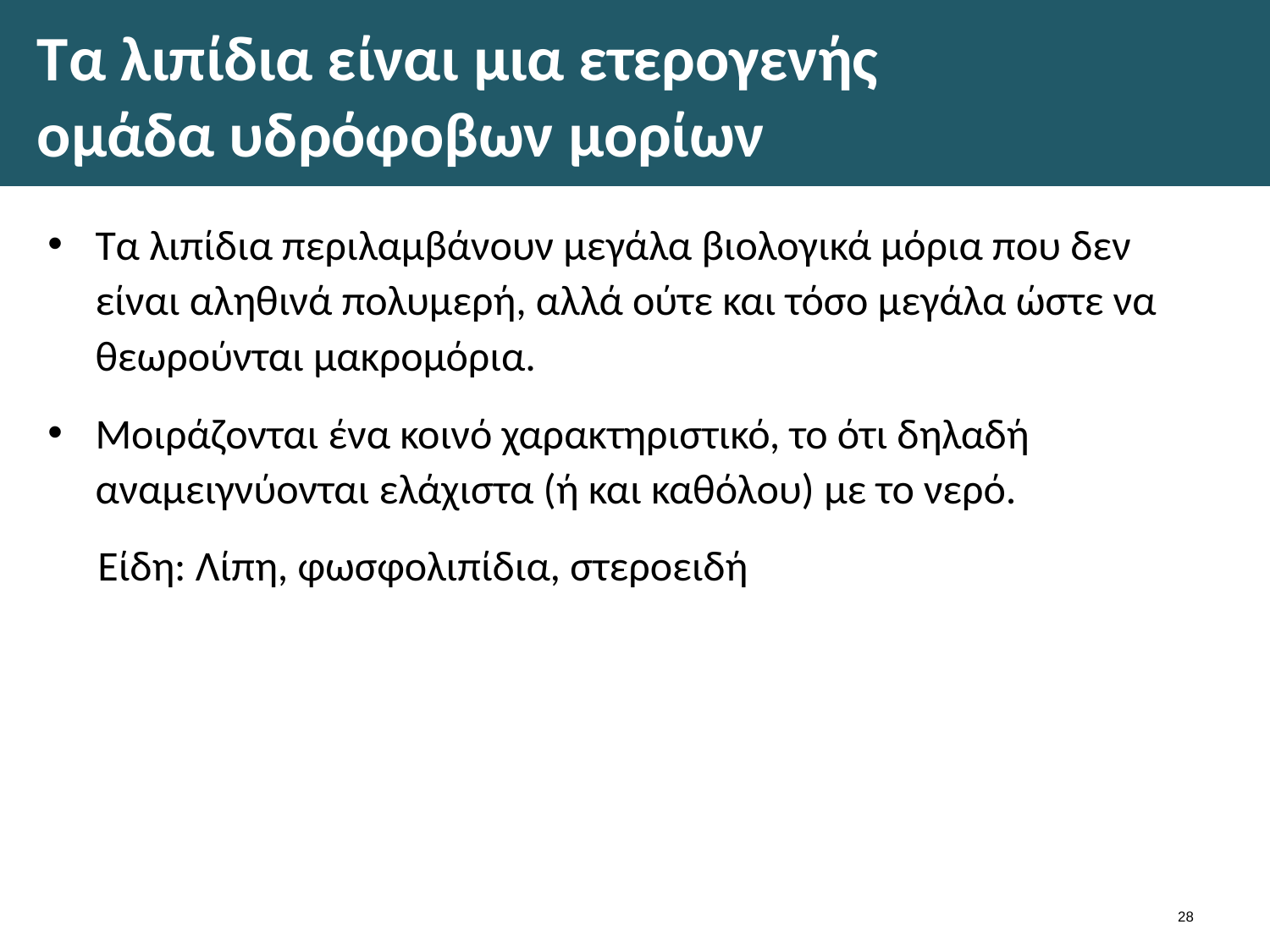

# Τα λιπίδια είναι μια ετερογενής ομάδα υδρόφοβων μορίων
Τα λιπίδια περιλαμβάνουν μεγάλα βιολογικά μόρια που δεν είναι αληθινά πολυμερή, αλλά ούτε και τόσο μεγάλα ώστε να θεωρούνται μακρομόρια.
Μοιράζονται ένα κοινό χαρακτηριστικό, το ότι δηλαδή αναμειγνύονται ελάχιστα (ή και καθόλου) με το νερό.
Είδη: Λίπη, φωσφολιπίδια, στεροειδή
28